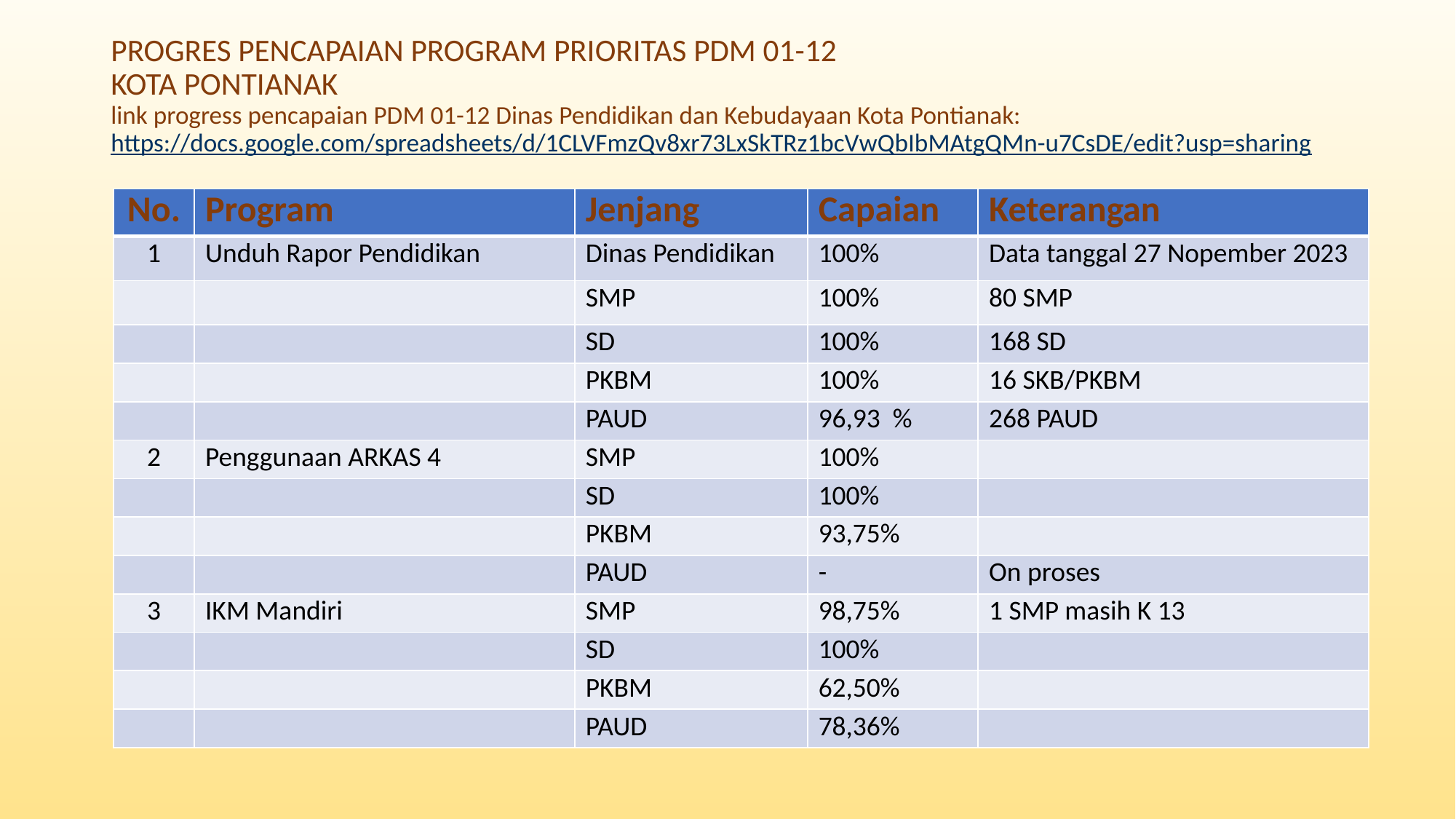

# PROGRES PENCAPAIAN PROGRAM PRIORITAS PDM 01-12 KOTA PONTIANAK link progress pencapaian PDM 01-12 Dinas Pendidikan dan Kebudayaan Kota Pontianak: https://docs.google.com/spreadsheets/d/1CLVFmzQv8xr73LxSkTRz1bcVwQbIbMAtgQMn-u7CsDE/edit?usp=sharing
| No. | Program | Jenjang | Capaian | Keterangan |
| --- | --- | --- | --- | --- |
| 1 | Unduh Rapor Pendidikan | Dinas Pendidikan | 100% | Data tanggal 27 Nopember 2023 |
|  |  | SMP | 100% | 80 SMP |
|  |  | SD | 100% | 168 SD |
|  |  | PKBM | 100% | 16 SKB/PKBM |
|  |  | PAUD | 96,93 % | 268 PAUD |
| 2 | Penggunaan ARKAS 4 | SMP | 100% |  |
|  |  | SD | 100% |  |
|  |  | PKBM | 93,75% |  |
|  |  | PAUD | - | On proses |
| 3 | IKM Mandiri | SMP | 98,75% | 1 SMP masih K 13 |
|  |  | SD | 100% |  |
|  |  | PKBM | 62,50% |  |
|  |  | PAUD | 78,36% |  |